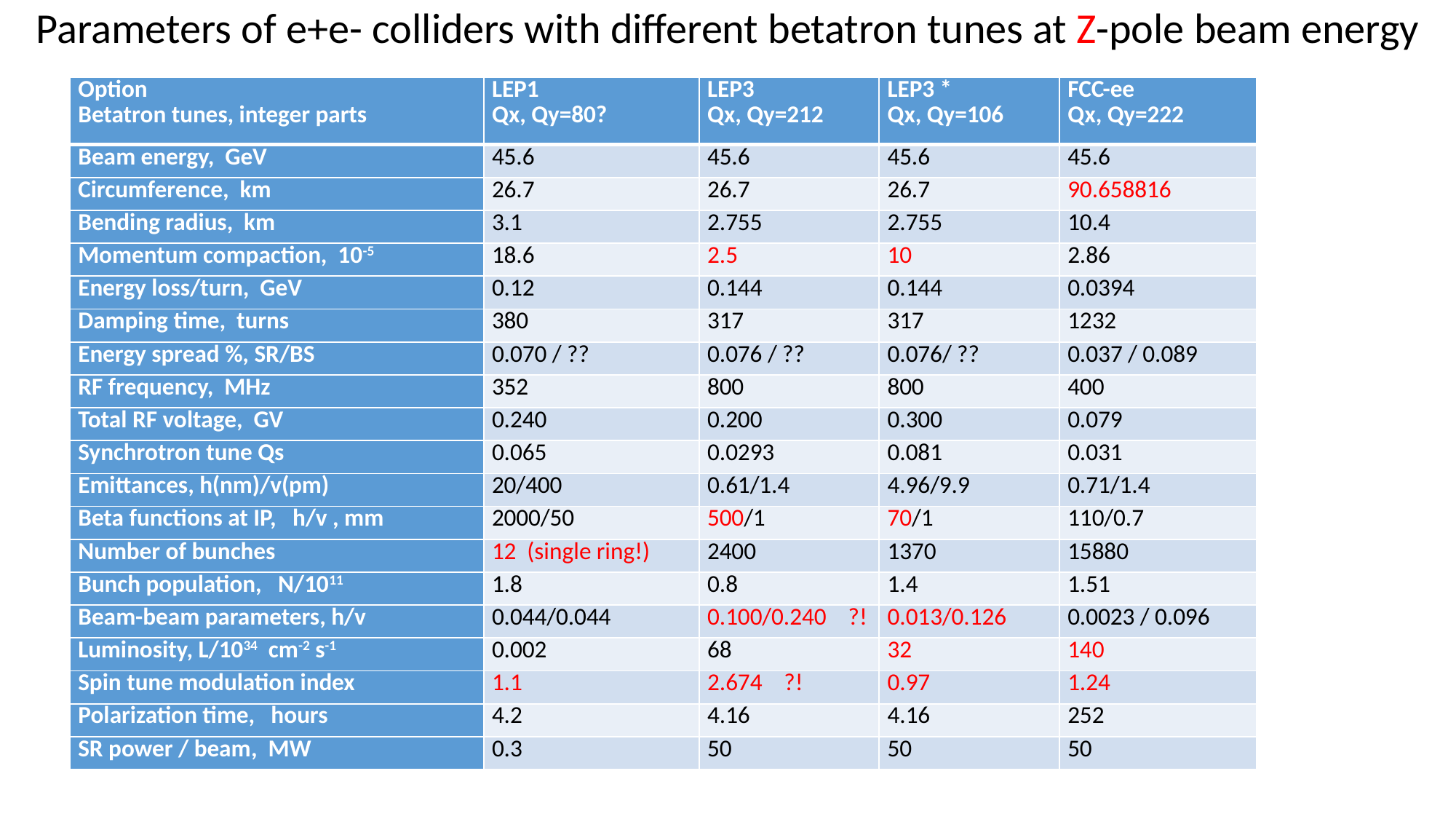

# Parameters of e+e- colliders with different betatron tunes at Z-pole beam energy
| Option Betatron tunes, integer parts | LEP1 Qx, Qy=80? | LEP3 Qx, Qy=212 | LEP3 \* Qx, Qy=106 | FCC-ee Qx, Qy=222 |
| --- | --- | --- | --- | --- |
| Beam energy, GeV | 45.6 | 45.6 | 45.6 | 45.6 |
| Circumference, km | 26.7 | 26.7 | 26.7 | 90.658816 |
| Bending radius, km | 3.1 | 2.755 | 2.755 | 10.4 |
| Momentum compaction, 10-5 | 18.6 | 2.5 | 10 | 2.86 |
| Energy loss/turn, GeV | 0.12 | 0.144 | 0.144 | 0.0394 |
| Damping time, turns | 380 | 317 | 317 | 1232 |
| Energy spread %, SR/BS | 0.070 / ?? | 0.076 / ?? | 0.076/ ?? | 0.037 / 0.089 |
| RF frequency, MHz | 352 | 800 | 800 | 400 |
| Total RF voltage, GV | 0.240 | 0.200 | 0.300 | 0.079 |
| Synchrotron tune Qs | 0.065 | 0.0293 | 0.081 | 0.031 |
| Emittances, h(nm)/v(pm) | 20/400 | 0.61/1.4 | 4.96/9.9 | 0.71/1.4 |
| Beta functions at IP, h/v , mm | 2000/50 | 500/1 | 70/1 | 110/0.7 |
| Number of bunches | 12 (single ring!) | 2400 | 1370 | 15880 |
| Bunch population, N/1011 | 1.8 | 0.8 | 1.4 | 1.51 |
| Beam-beam parameters, h/v | 0.044/0.044 | 0.100/0.240 ?! | 0.013/0.126 | 0.0023 / 0.096 |
| Luminosity, L/1034 cm-2 s-1 | 0.002 | 68 | 32 | 140 |
| Spin tune modulation index | 1.1 | 2.674 ?! | 0.97 | 1.24 |
| Polarization time, hours | 4.2 | 4.16 | 4.16 | 252 |
| SR power / beam, MW | 0.3 | 50 | 50 | 50 |